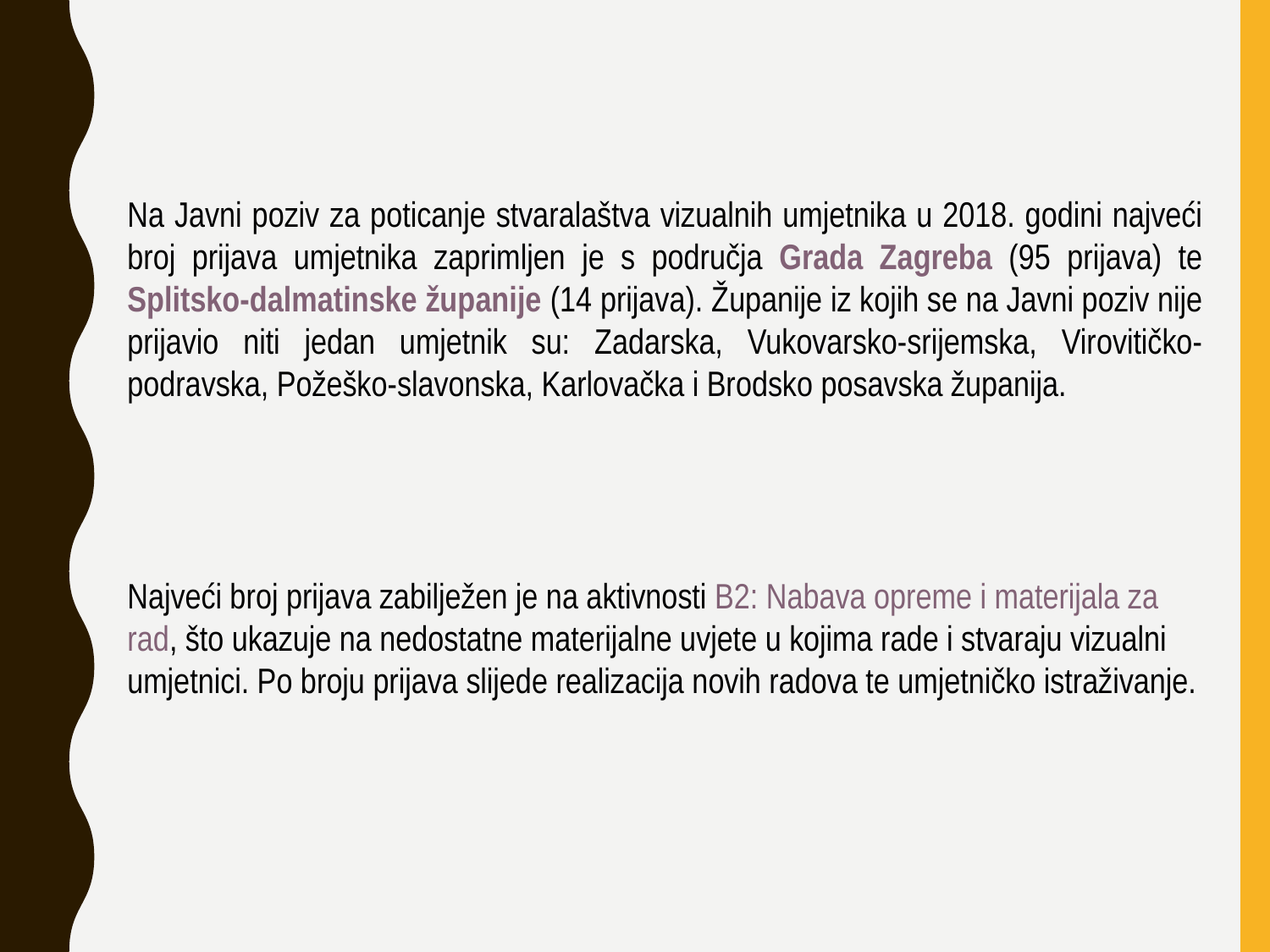

Na Javni poziv za poticanje stvaralaštva vizualnih umjetnika u 2018. godini najveći broj prijava umjetnika zaprimljen je s područja Grada Zagreba (95 prijava) te Splitsko-dalmatinske županije (14 prijava). Županije iz kojih se na Javni poziv nije prijavio niti jedan umjetnik su: Zadarska, Vukovarsko-srijemska, Virovitičko-podravska, Požeško-slavonska, Karlovačka i Brodsko posavska županija.

Najveći broj prijava zabilježen je na aktivnosti B2: Nabava opreme i materijala za rad, što ukazuje na nedostatne materijalne uvjete u kojima rade i stvaraju vizualni umjetnici. Po broju prijava slijede realizacija novih radova te umjetničko istraživanje.